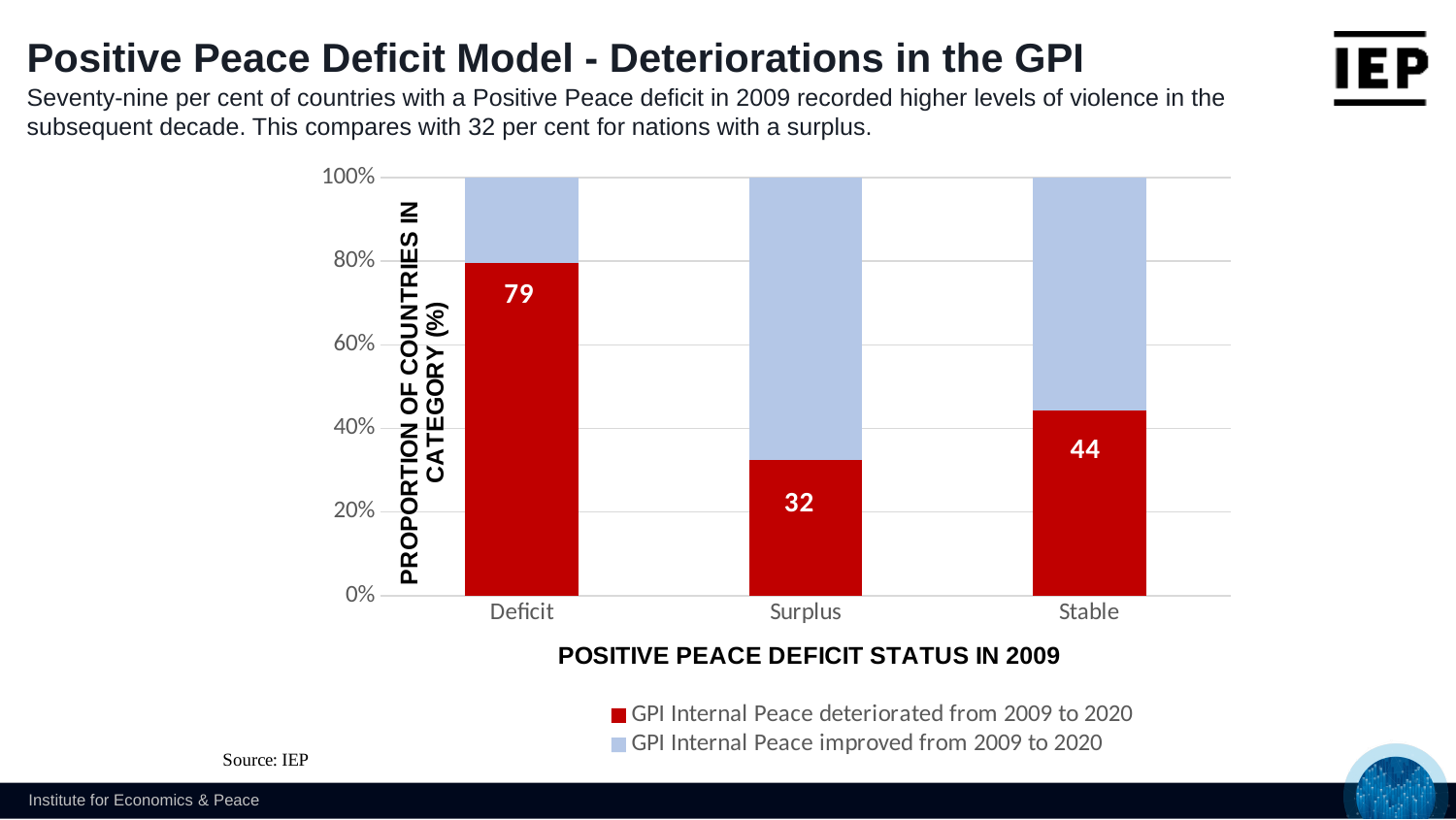

Positive Peace Deficit Model - Deteriorations in the GPI
Seventy-nine per cent of countries with a Positive Peace deficit in 2009 recorded higher levels of violence in the subsequent decade. This compares with 32 per cent for nations with a surplus.

### Chart

| Category | GPI Internal Peace deteriorated from 2009 to 2020 | GPI Internal Peace improved from 2009 to 2020 |
|---|---|---|
| Deficit | 79.487 | 20.513000000000005 |
| Surplus | 32.3529411764706 | 67.64705882352939 |
| Stable | 44.3181818181818 | 55.6818181818182 |